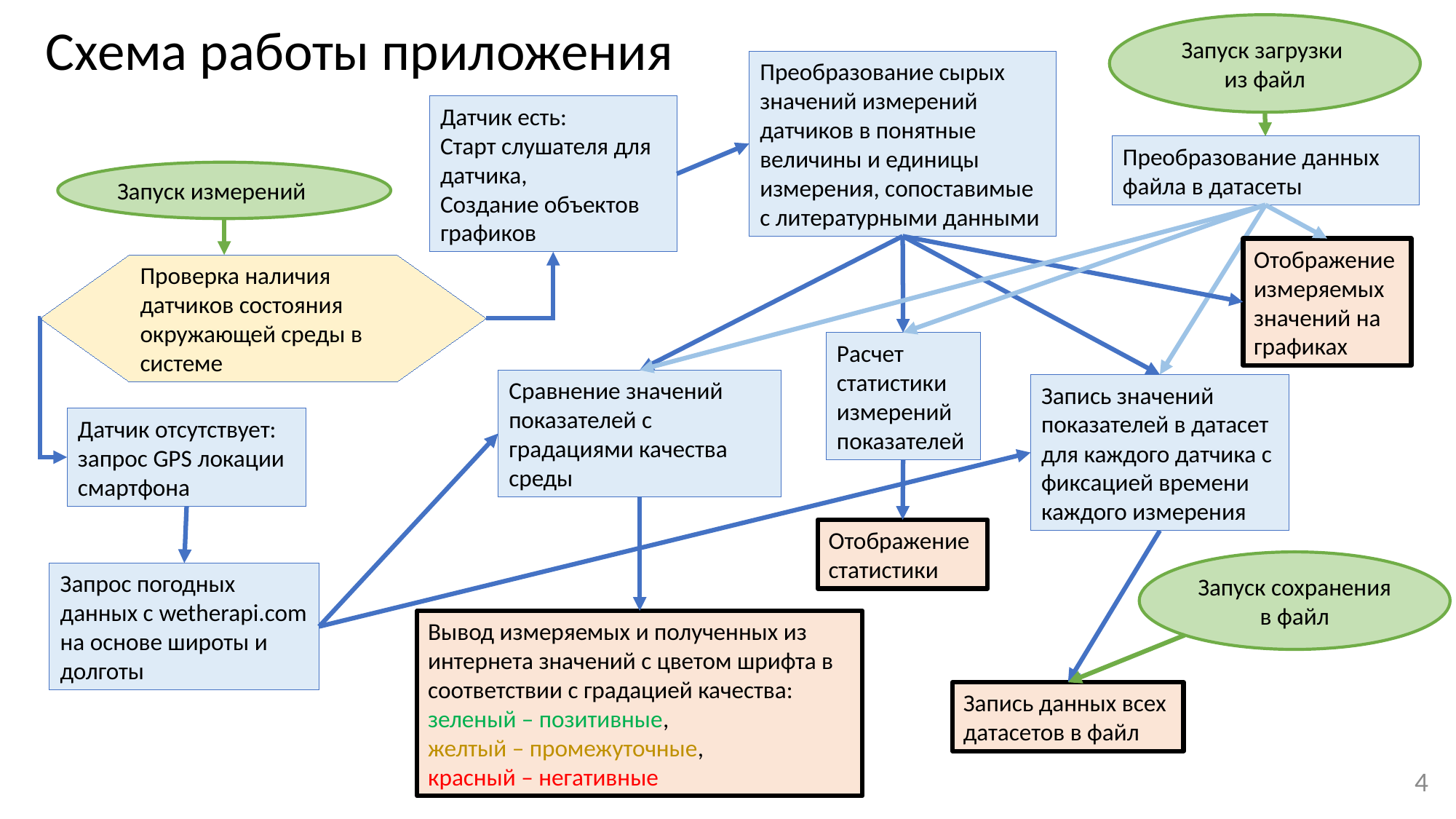

# Схема работы приложения
Запуск загрузки
из файл
Преобразование сырых значений измерений датчиков в понятные величины и единицы измерения, сопоставимые с литературными данными
Датчик есть:
Старт слушателя для датчика,
Создание объектов графиков
Преобразование данных файла в датасеты
Запуск измерений
Отображение измеряемых значений на графиках
Проверка наличия датчиков состояния окружающей среды в системе
Расчет статистики измерений показателей
Сравнение значений показателей с градациями качества среды
Запись значений показателей в датасет для каждого датчика с фиксацией времени каждого измерения
Датчик отсутствует:
запрос GPS локации смартфона
Отображение статистики
Запуск сохранения в файл
Запрос погодных данных с wetherapi.com на основе широты и долготы
Вывод измеряемых и полученных из интернета значений с цветом шрифта в соответствии с градацией качества:
зеленый – позитивные,
желтый – промежуточные,
красный – негативные
Запись данных всех датасетов в файл
4